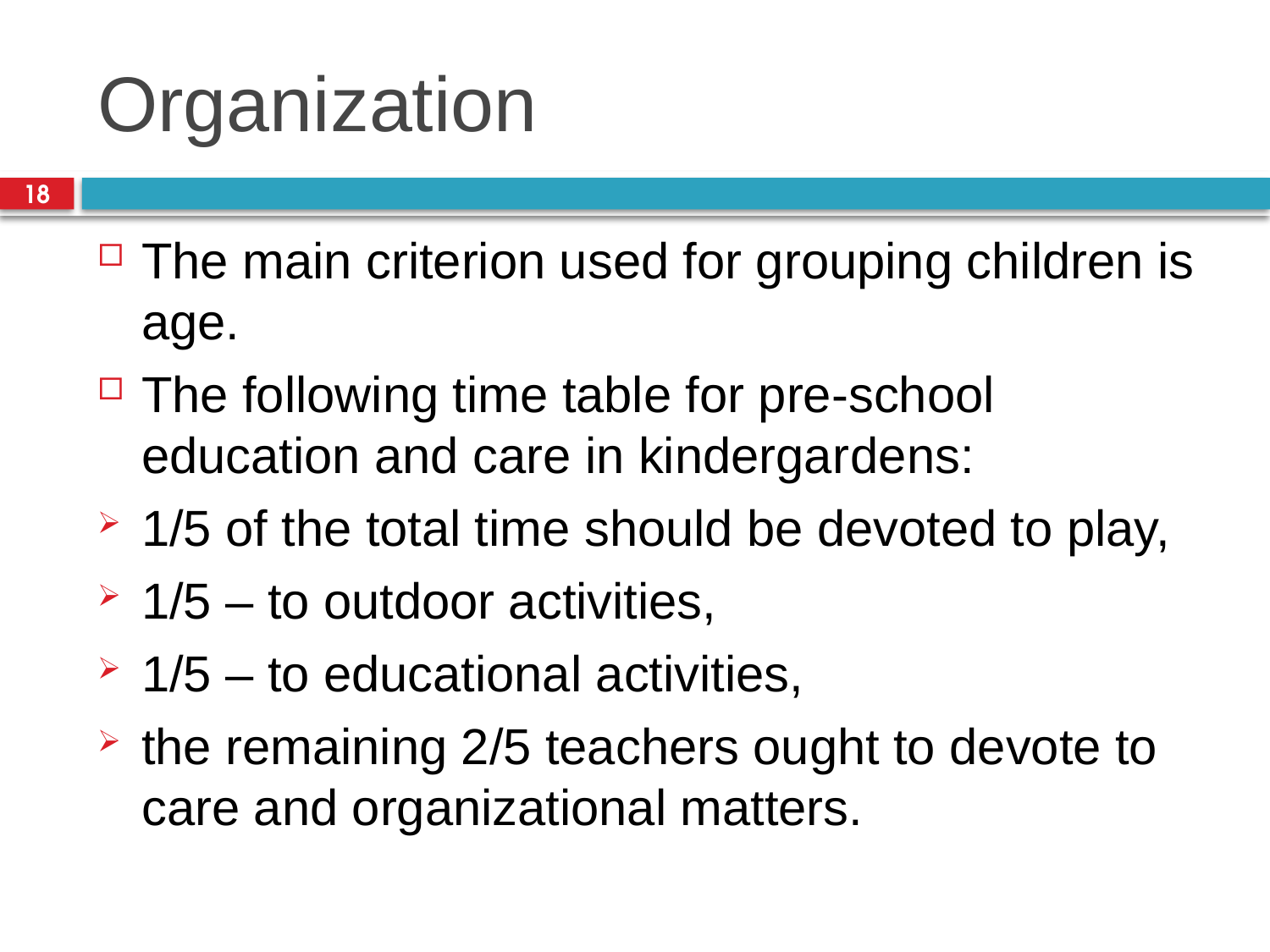

# Organization
18
The main criterion used for grouping children is age.
The following time table for pre-school education and care in kindergardens:
1/5 of the total time should be devoted to play,
1/5 – to outdoor activities,
1/5 – to educational activities,
the remaining 2/5 teachers ought to devote to care and organizational matters.